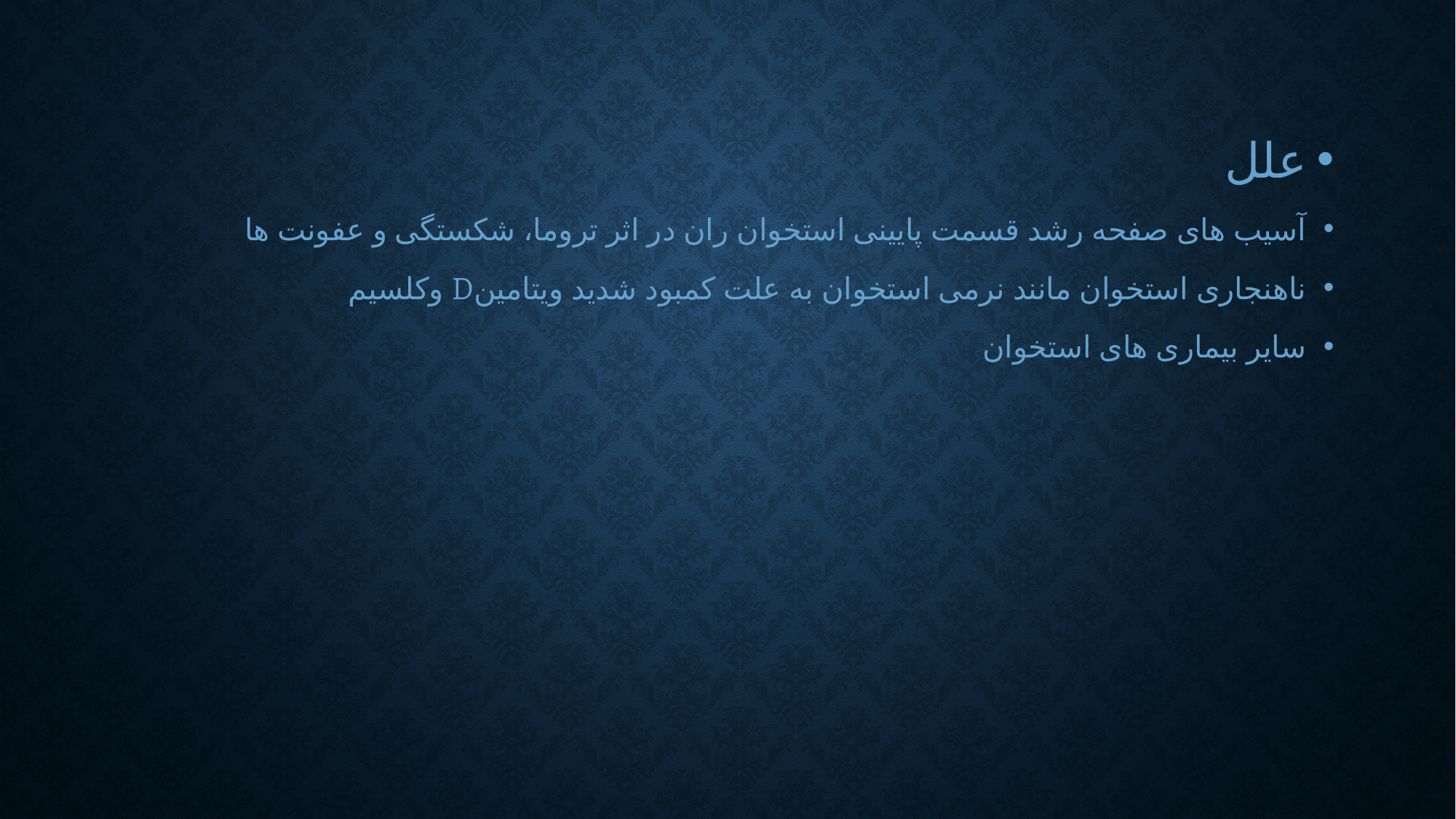

علل
آسیب های صفحه رشد قسمت پایینی استخوان ران در اثر تروما، شکستگی و عفونت ها
ناهنجاری استخوان مانند نرمی استخوان به علت کمبود شدید ویتامینD وکلسیم
سایر بیماری های استخوان